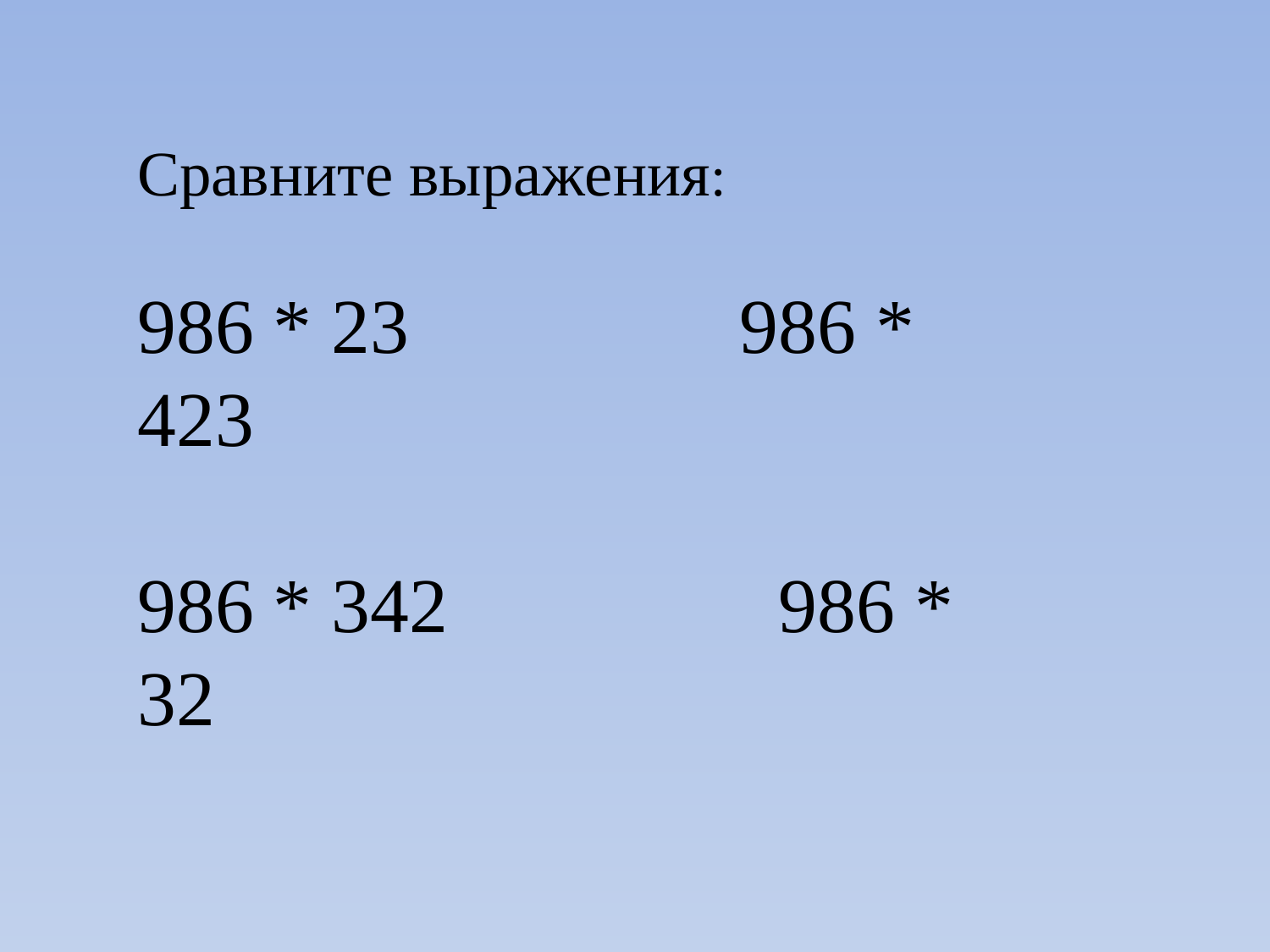

Сравните выражения:

986 * 23                 986 * 423

986 * 342                 986 * 32